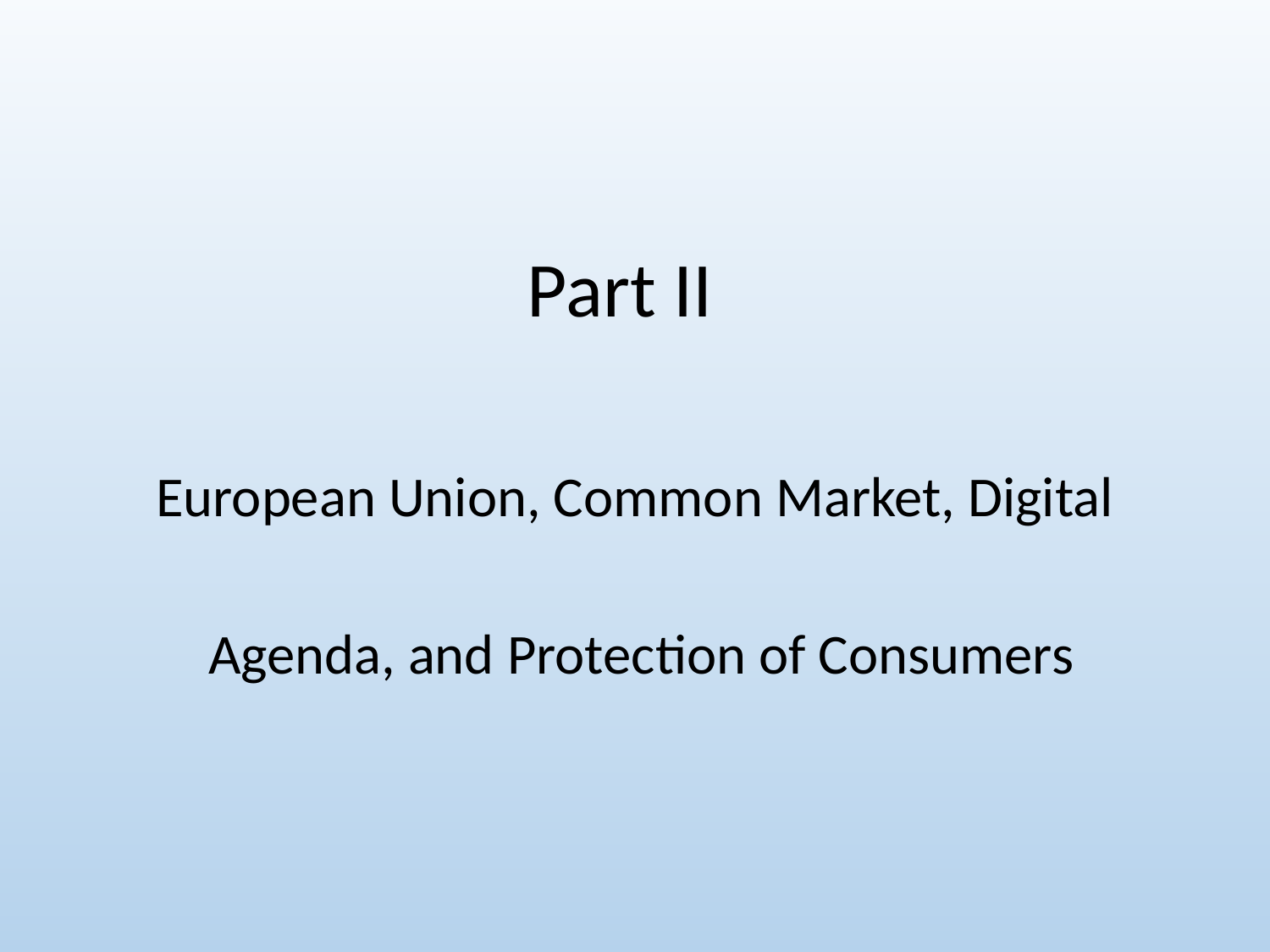

# Part II
European Union, Common Market, Digital

 Agenda, and Protection of Consumers